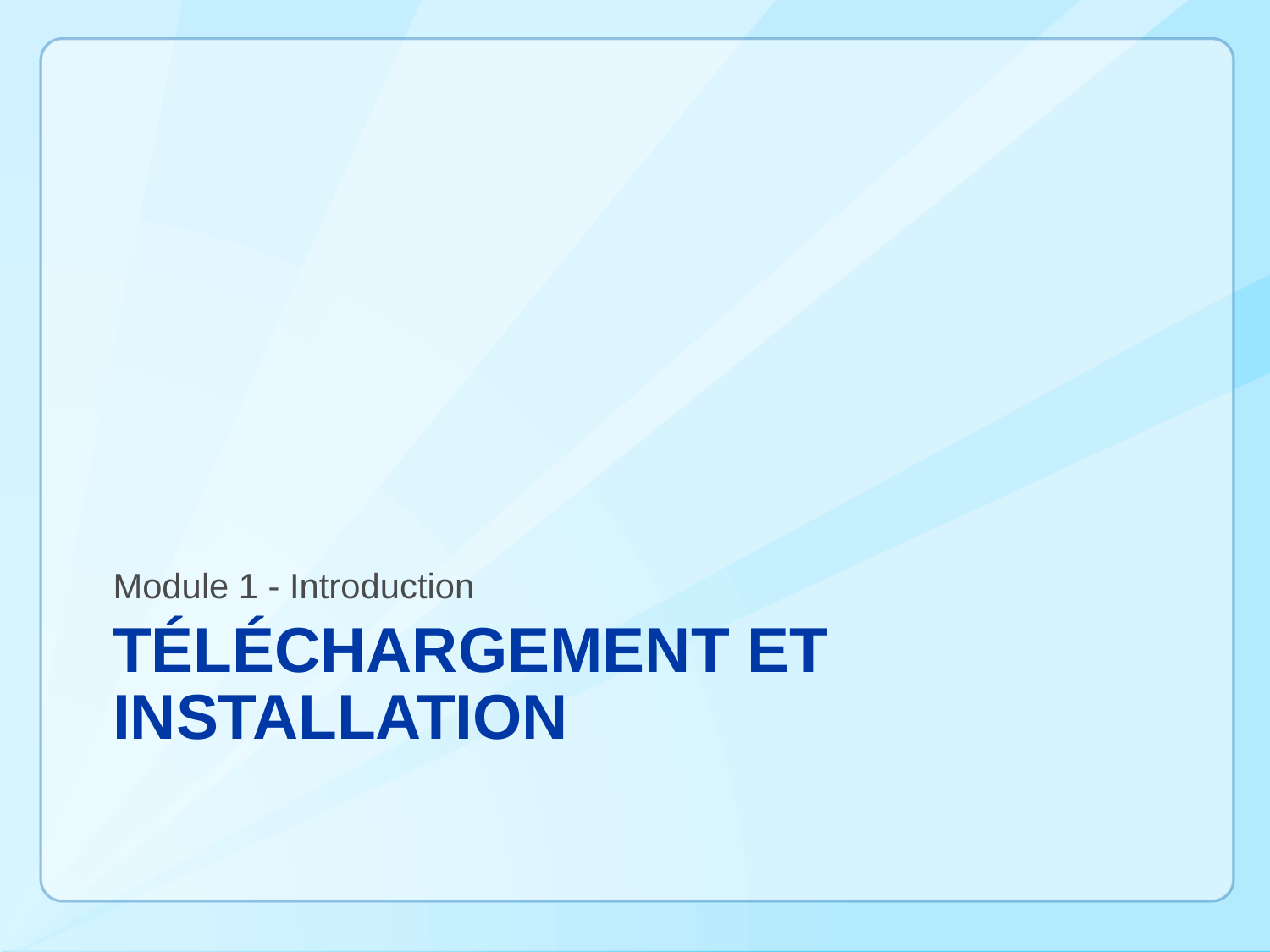

Module 1 - Introduction
# TÉLÉCHARGEMENT ET INSTALLATION